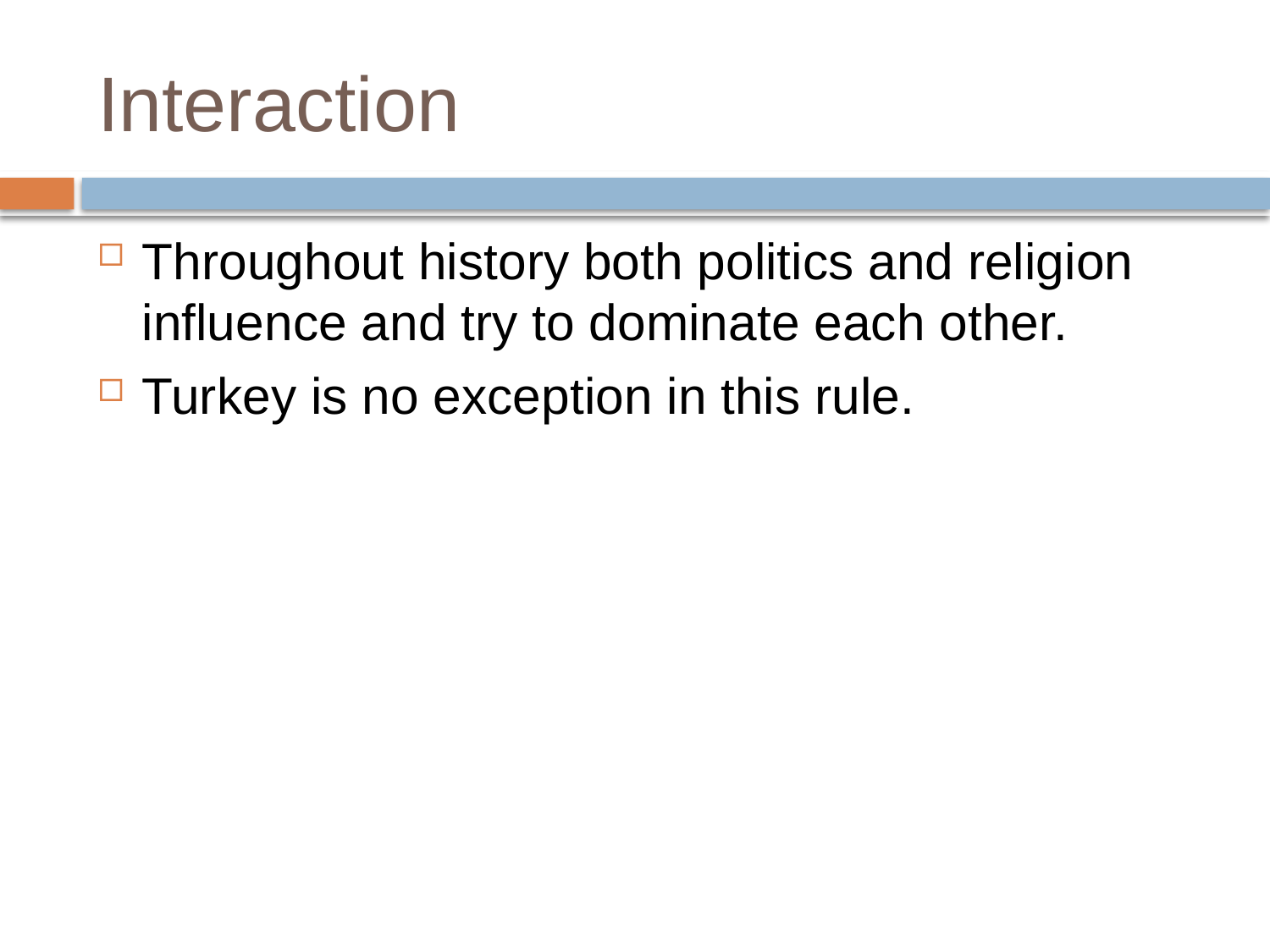

# Interaction
Throughout history both politics and religion influence and try to dominate each other.
Turkey is no exception in this rule.